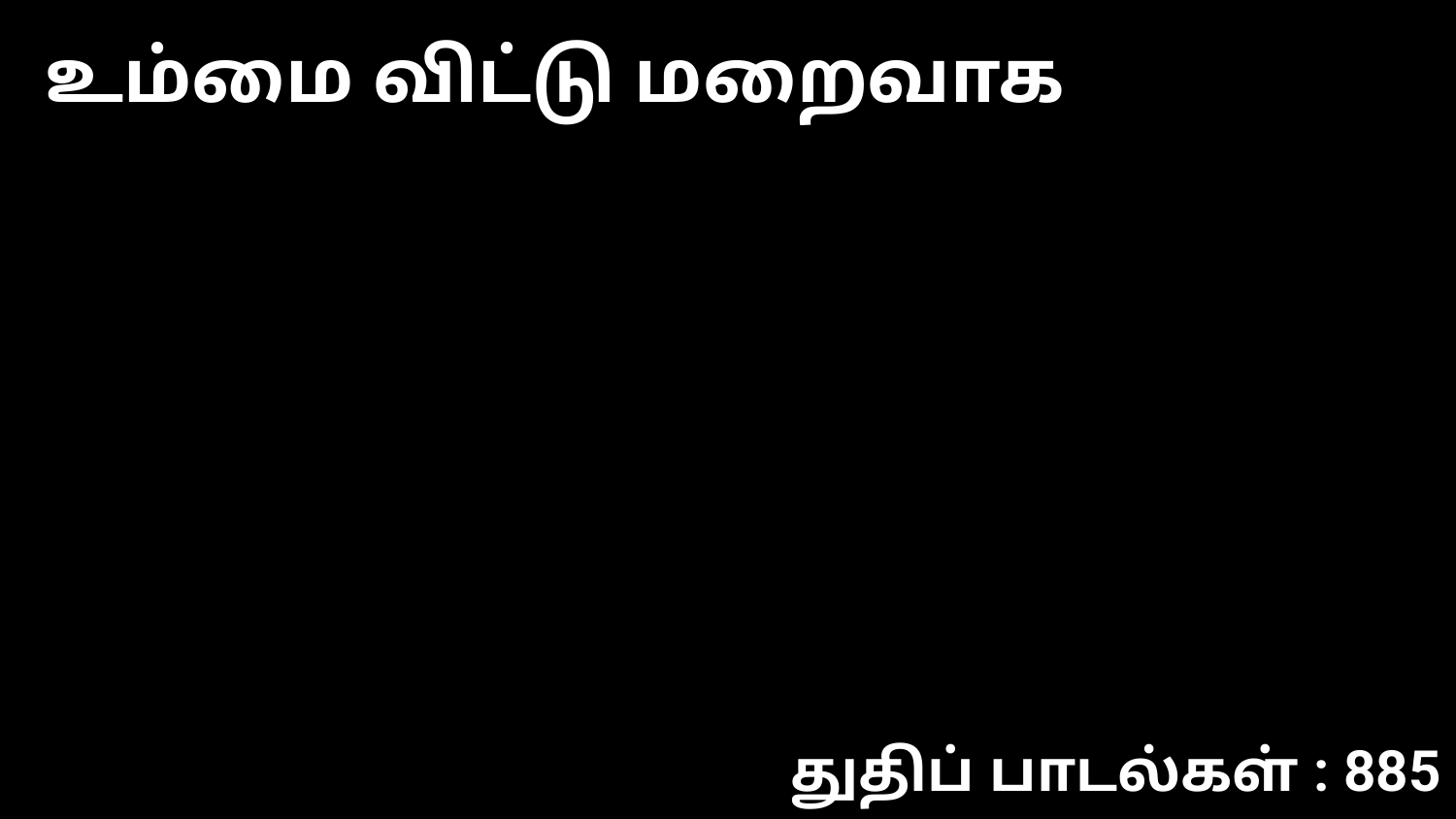

உம்மை விட்டு மறைவாக
துதிப் பாடல்கள் : 885